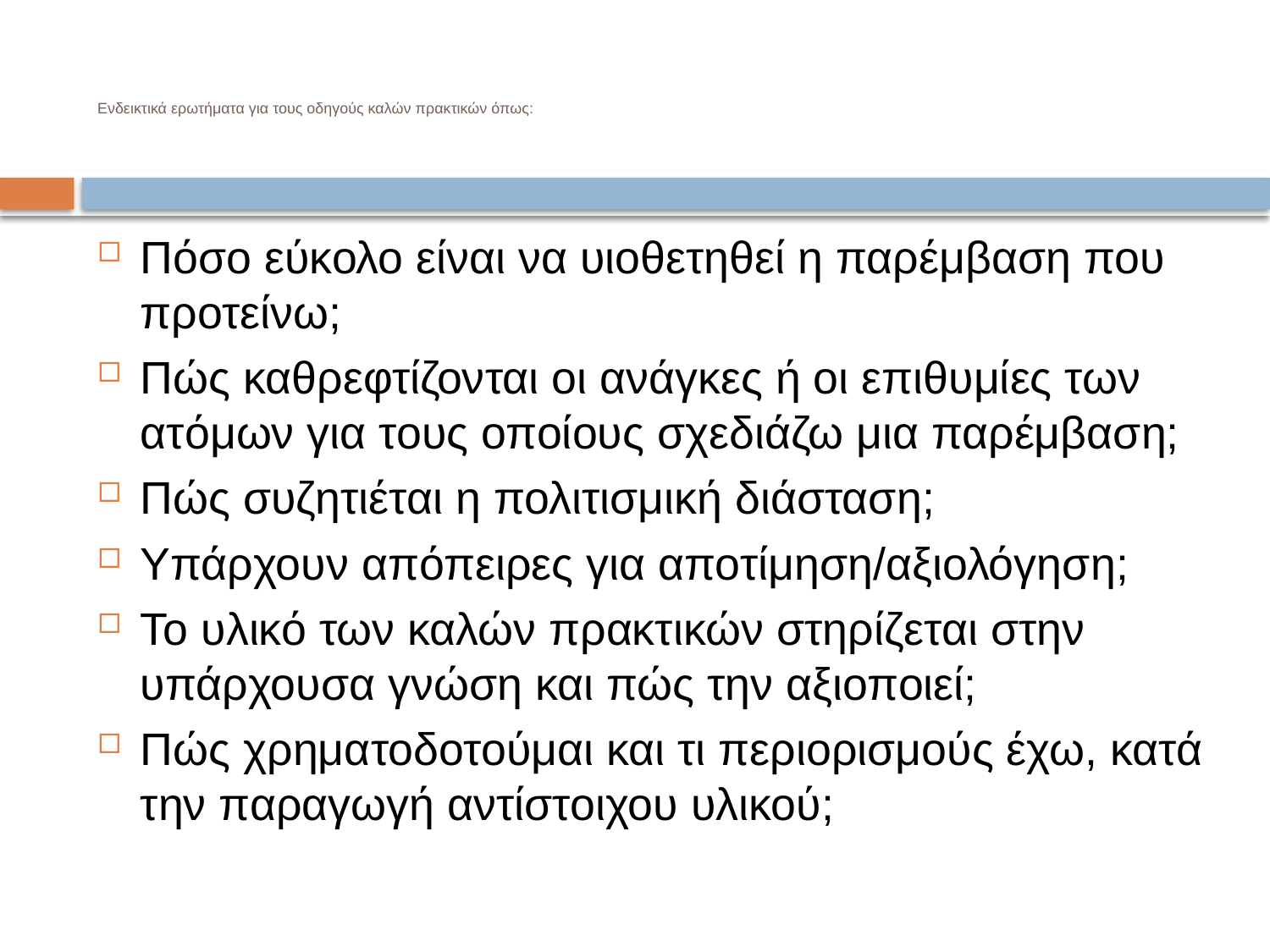

# Ενδεικτικά ερωτήματα για τους οδηγούς καλών πρακτικών όπως:
Πόσο εύκολο είναι να υιοθετηθεί η παρέμβαση που προτείνω;
Πώς καθρεφτίζονται οι ανάγκες ή οι επιθυμίες των ατόμων για τους οποίους σχεδιάζω μια παρέμβαση;
Πώς συζητιέται η πολιτισμική διάσταση;
Υπάρχουν απόπειρες για αποτίμηση/αξιολόγηση;
Το υλικό των καλών πρακτικών στηρίζεται στην υπάρχουσα γνώση και πώς την αξιοποιεί;
Πώς χρηματοδοτούμαι και τι περιορισμούς έχω, κατά την παραγωγή αντίστοιχου υλικού;